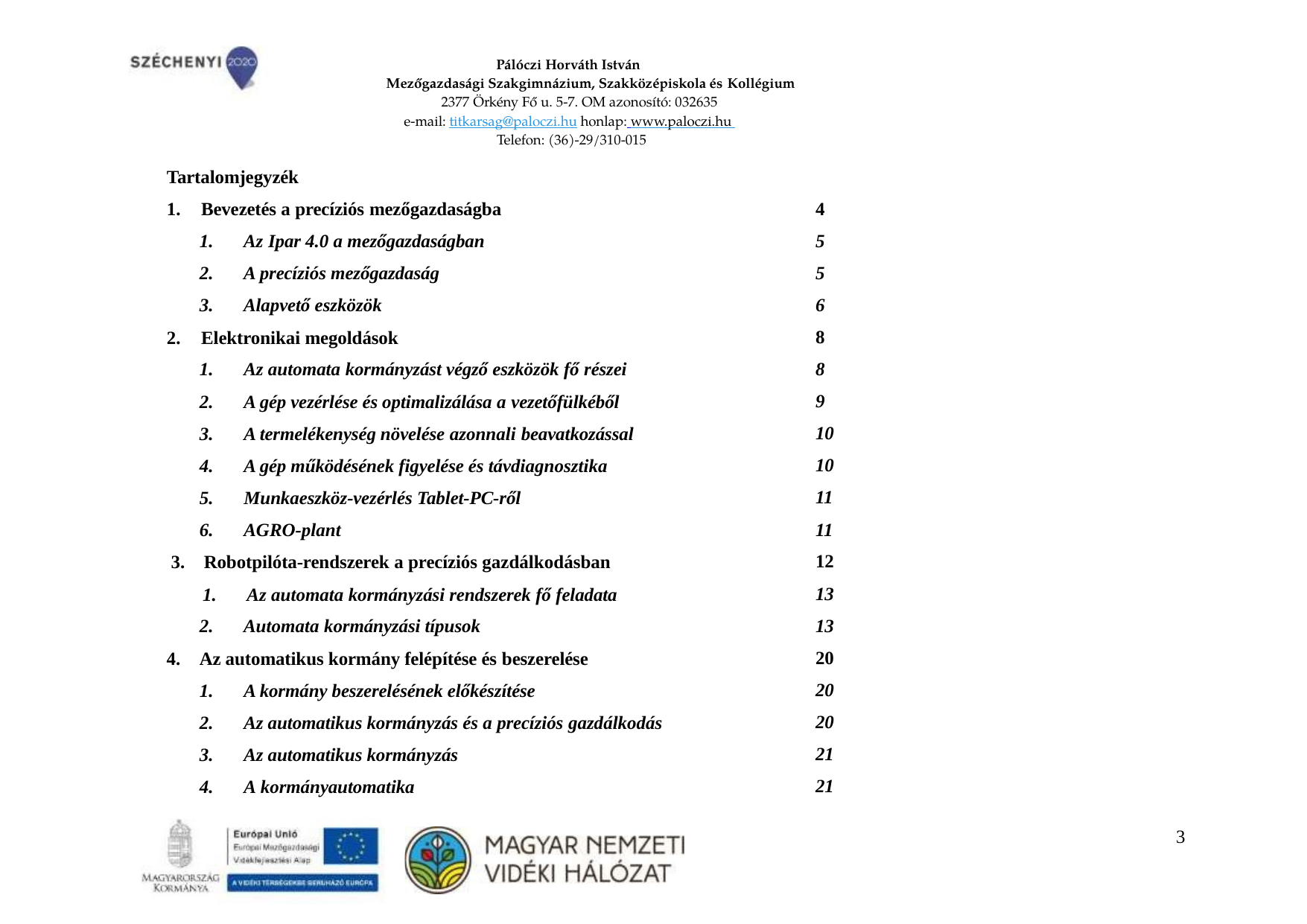

Pálóczi Horváth István
Mezőgazdasági Szakgimnázium, Szakközépiskola és Kollégium
2377 Örkény Fő u. 5-7. OM azonosító: 032635
e-mail: titkarsag@paloczi.hu honlap: www.paloczi.hu  Telefon: (36)-29/310-015
Tartalomjegyzék
4
5
5
6
8
8
9
10
10
11
11
12
13
13
20
20
20
21
21
1.	Bevezetés a precíziós mezőgazdaságba
Az Ipar 4.0 a mezőgazdaságban
A precíziós mezőgazdaság
Alapvető eszközök
2.	Elektronikai megoldások
Az automata kormányzást végző eszközök fő részei
A gép vezérlése és optimalizálása a vezetőfülkéből
A termelékenység növelése azonnali beavatkozással
A gép működésének figyelése és távdiagnosztika
Munkaeszköz-vezérlés Tablet-PC-ről
AGRO-plant
Robotpilóta-rendszerek a precíziós gazdálkodásban
Az automata kormányzási rendszerek fő feladata
Automata kormányzási típusok
Az automatikus kormány felépítése és beszerelése
A kormány beszerelésének előkészítése
Az automatikus kormányzás és a precíziós gazdálkodás
Az automatikus kormányzás
A kormányautomatika

3